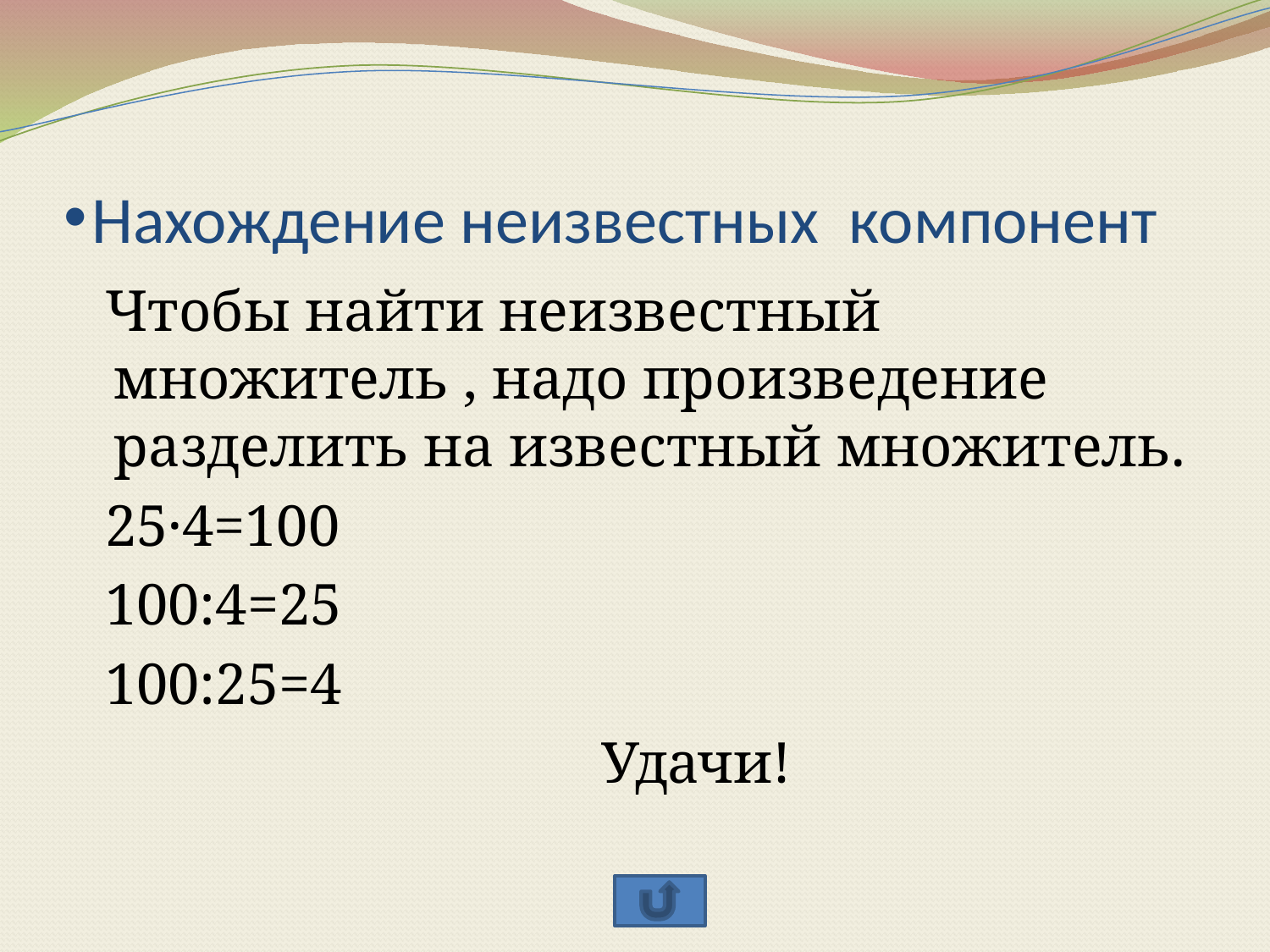

# Нахождение неизвестных  компонент
  Чтобы найти неизвестный множитель , надо произведение  разделить на известный множитель.
  25·4=100
  100:4=25
  100:25=4
                                    Удачи!